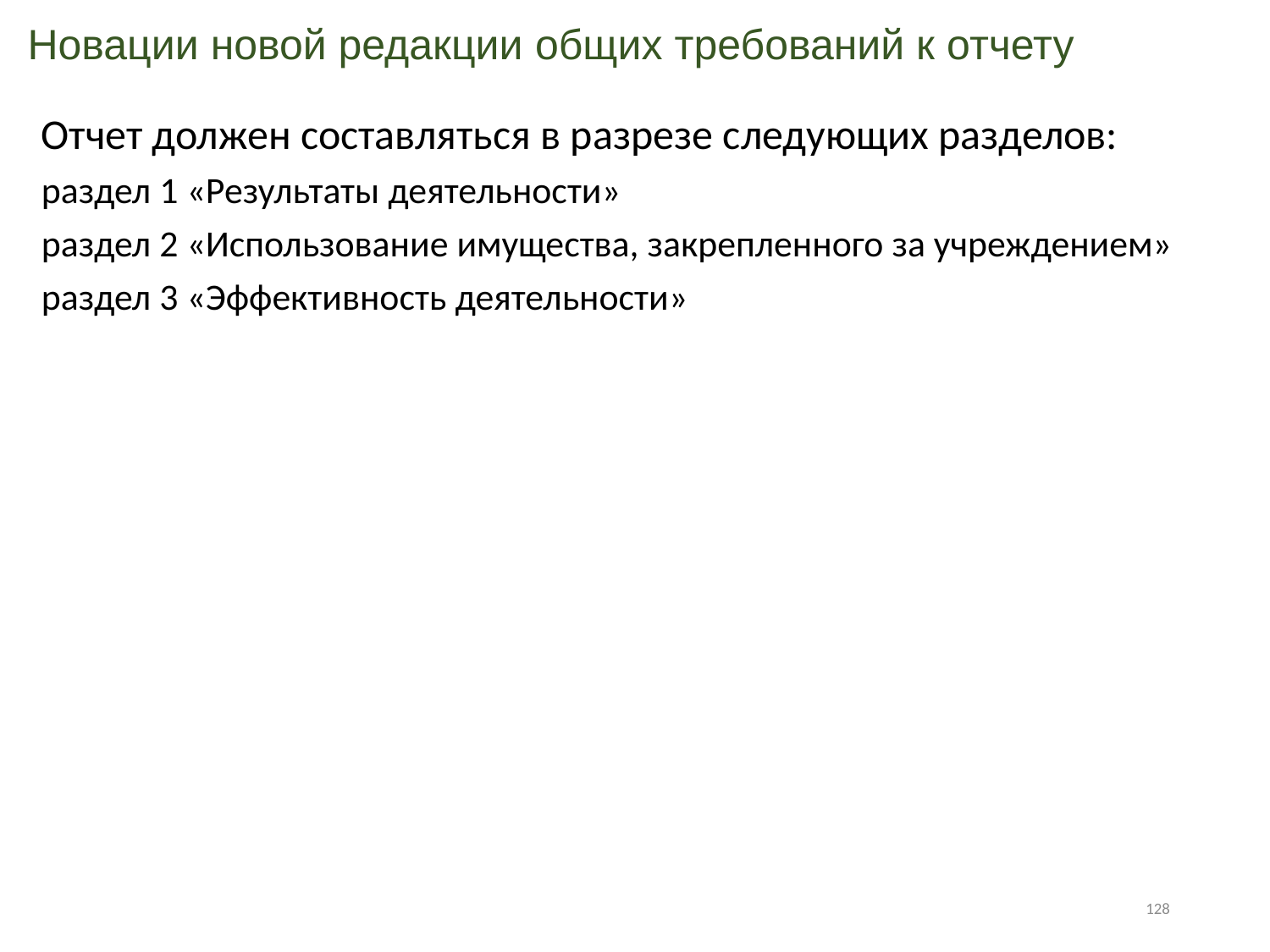

# Новации новой редакции общих требований к отчету
Отчет должен составляться в разрезе следующих разделов:
раздел 1 «Результаты деятельности»
раздел 2 «Использование имущества, закрепленного за учреждением»
раздел 3 «Эффективность деятельности»

128